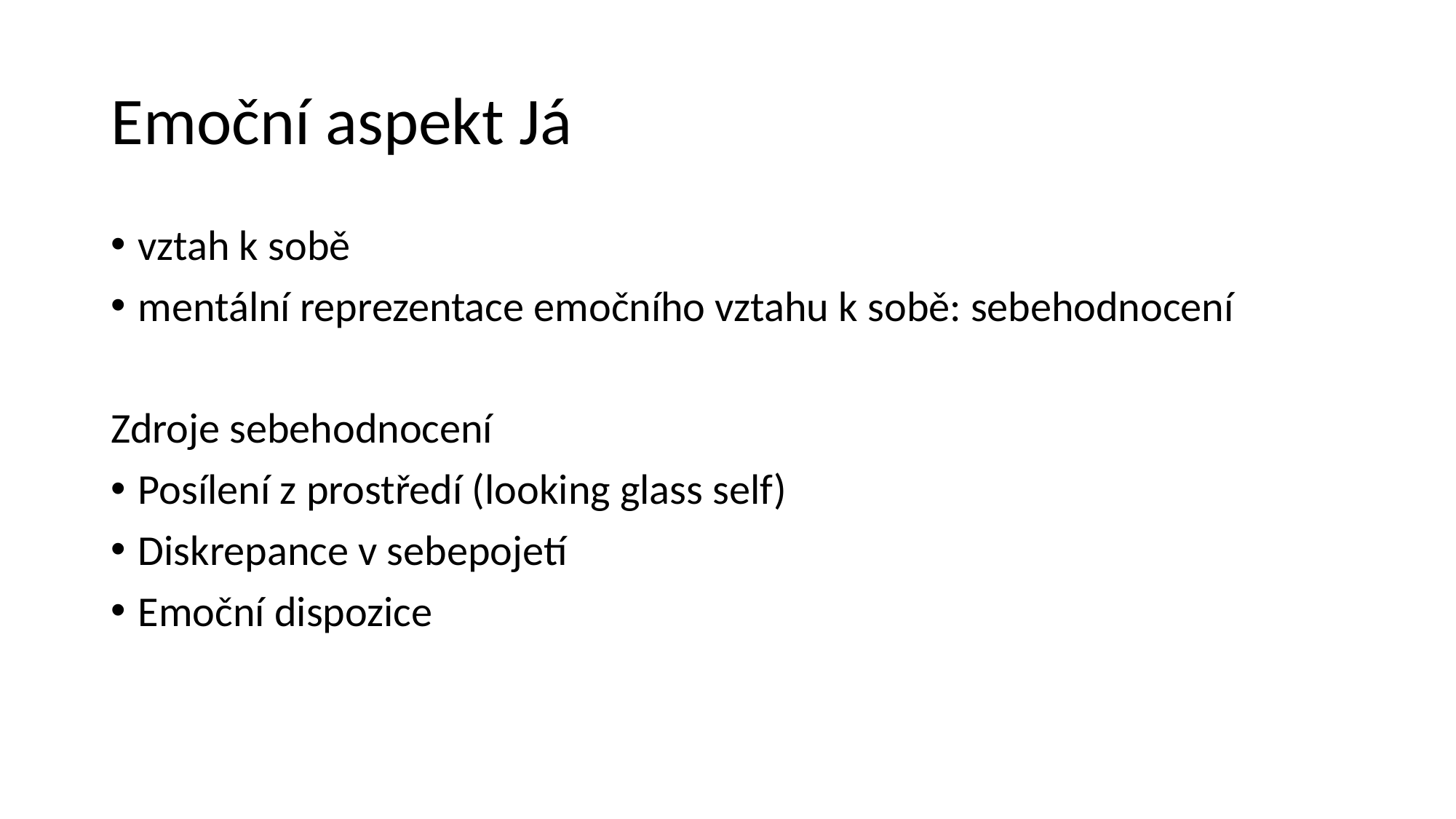

# Emoční aspekt Já
vztah k sobě
mentální reprezentace emočního vztahu k sobě: sebehodnocení

Zdroje sebehodnocení
Posílení z prostředí (looking glass self)
Diskrepance v sebepojetí
Emoční dispozice